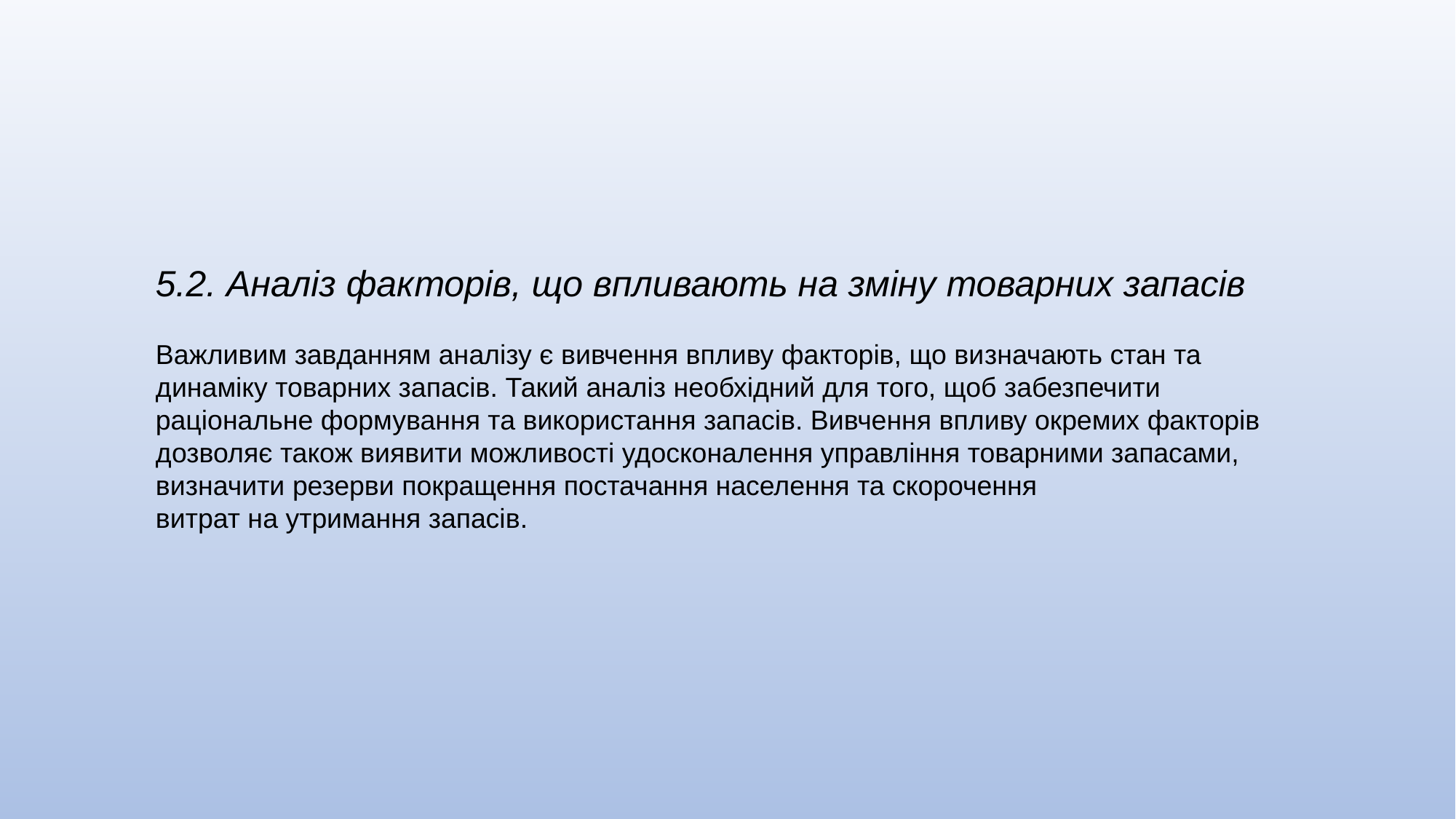

5.2. Аналіз факторів, що впливають на зміну товарних запасів

Важливим завданням аналізу є вивчення впливу факторів, що визначають стан та динаміку товарних запасів. Такий аналіз необхідний для того, щоб забезпечити раціональне формування та використання запасів. Вивчення впливу окремих факторів дозволяє також виявити можливості удосконалення управління товарними запасами, визначити резерви покращення постачання населення та скорочення
витрат на утримання запасів.